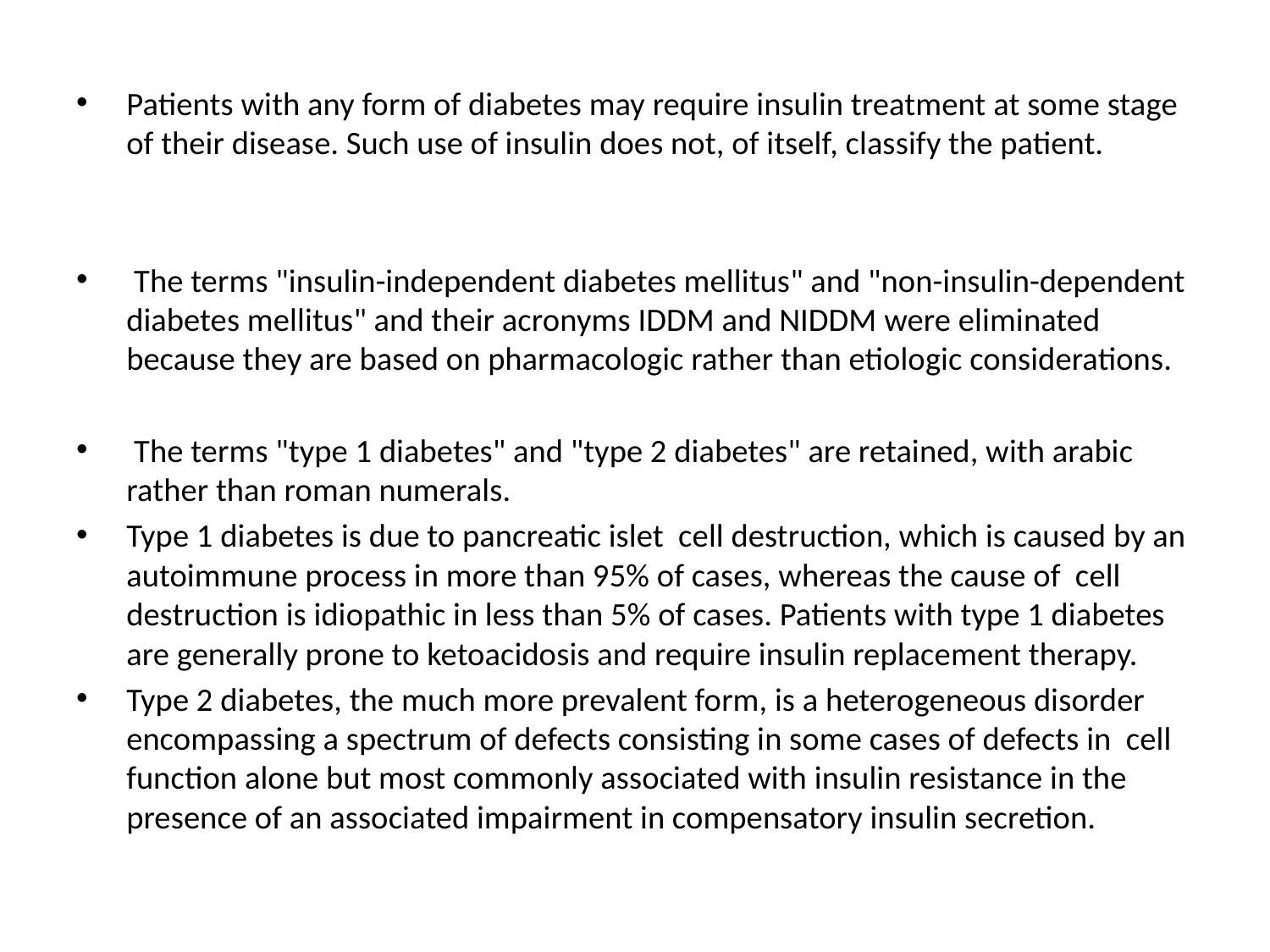

Patients with any form of diabetes may require insulin treatment at some stage of their disease. Such use of insulin does not, of itself, classify the patient.

 The terms "insulin-independent diabetes mellitus" and "non-insulin-dependent diabetes mellitus" and their acronyms IDDM and NIDDM were eliminated because they are based on pharmacologic rather than etiologic considerations.

 The terms "type 1 diabetes" and "type 2 diabetes" are retained, with arabic rather than roman numerals.
Type 1 diabetes is due to pancreatic islet  cell destruction, which is caused by an autoimmune process in more than 95% of cases, whereas the cause of  cell destruction is idiopathic in less than 5% of cases. Patients with type 1 diabetes are generally prone to ketoacidosis and require insulin replacement therapy.
Type 2 diabetes, the much more prevalent form, is a heterogeneous disorder encompassing a spectrum of defects consisting in some cases of defects in  cell function alone but most commonly associated with insulin resistance in the presence of an associated impairment in compensatory insulin secretion.